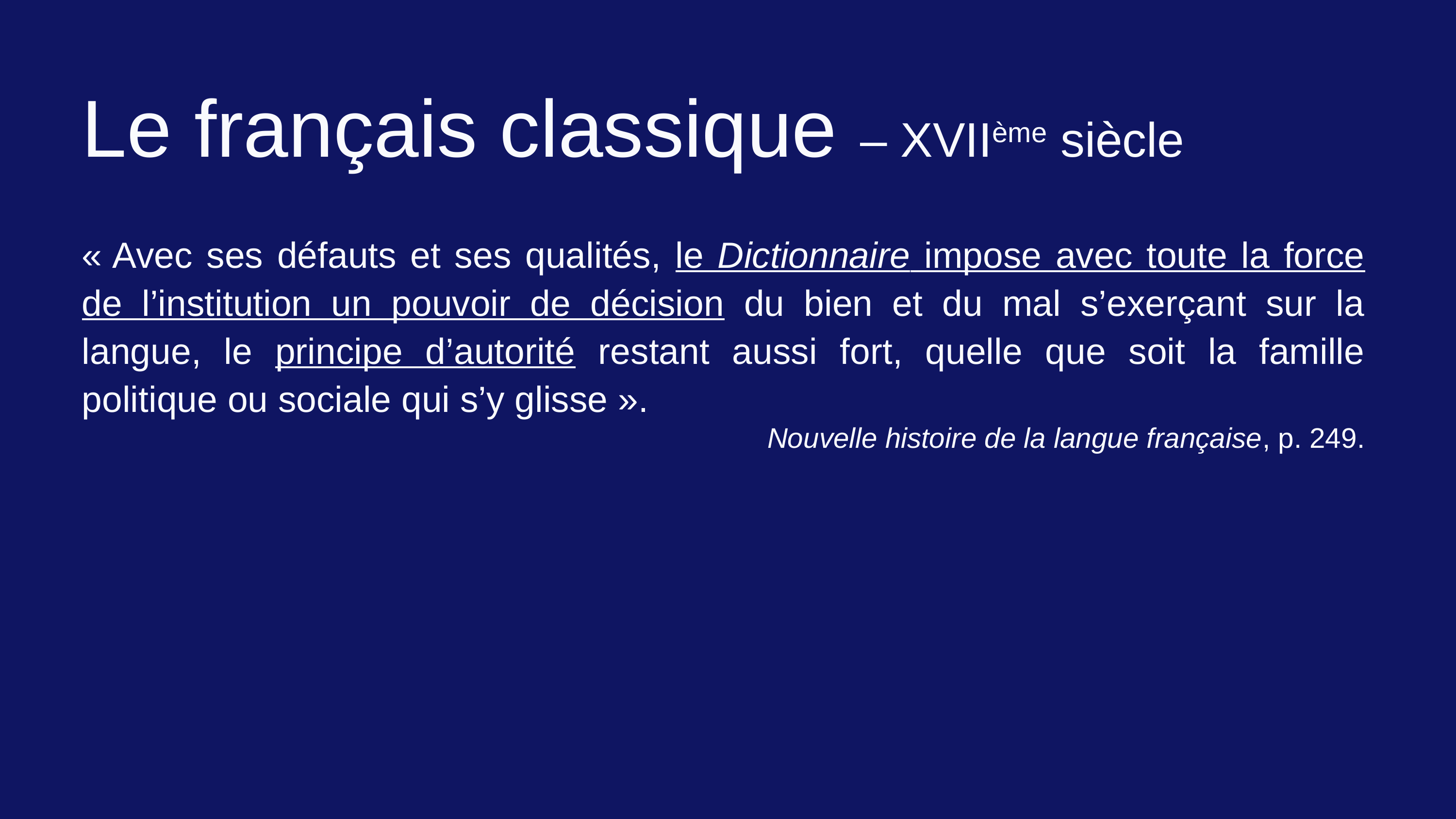

Le français classique – XVIIème siècle
« Avec ses défauts et ses qualités, le Dictionnaire impose avec toute la force de l’institution un pouvoir de décision du bien et du mal s’exerçant sur la langue, le principe d’autorité restant aussi fort, quelle que soit la famille politique ou sociale qui s’y glisse ».
Nouvelle histoire de la langue française, p. 249.